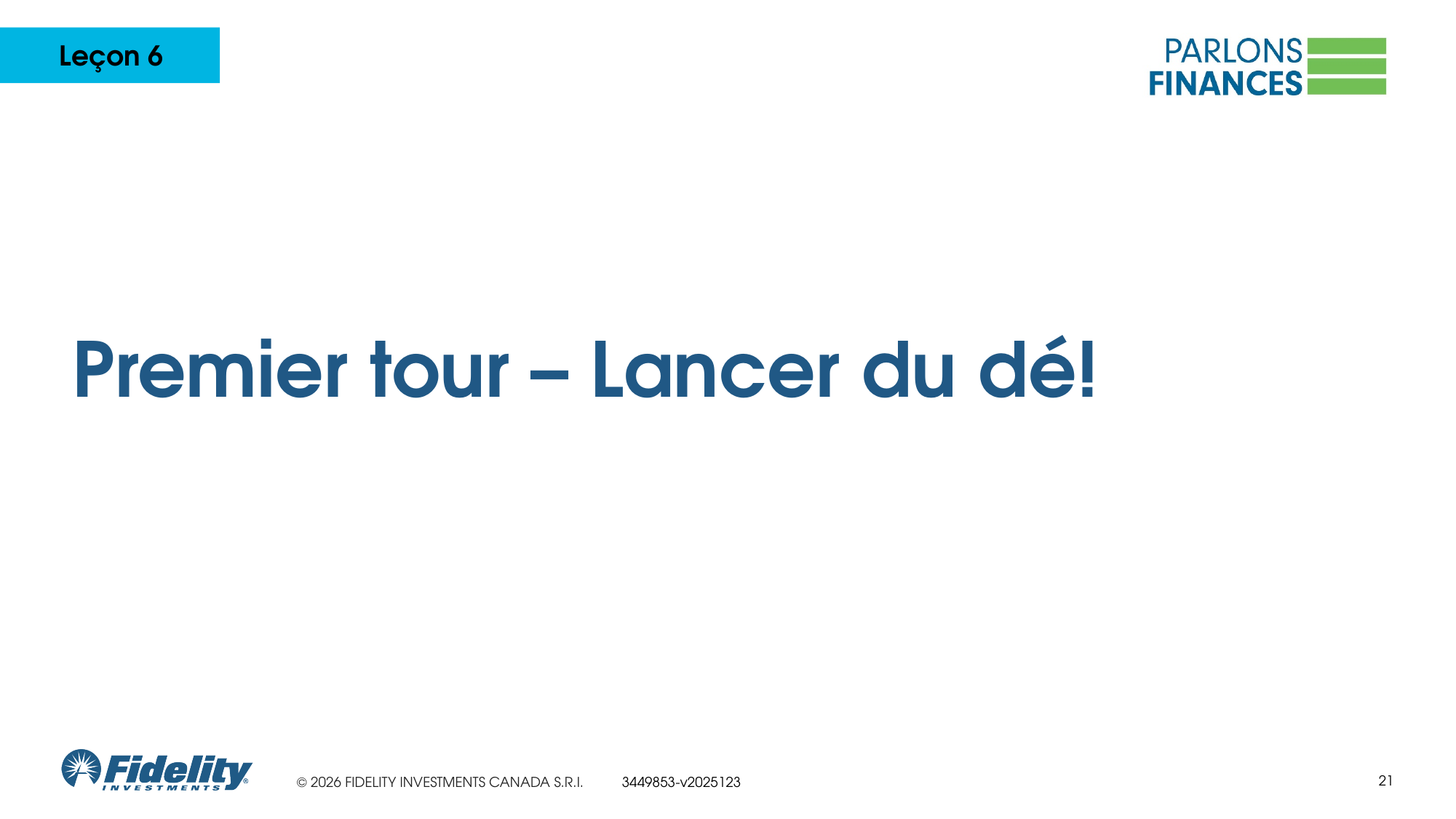

Premier tour – Lancer du dé!
21